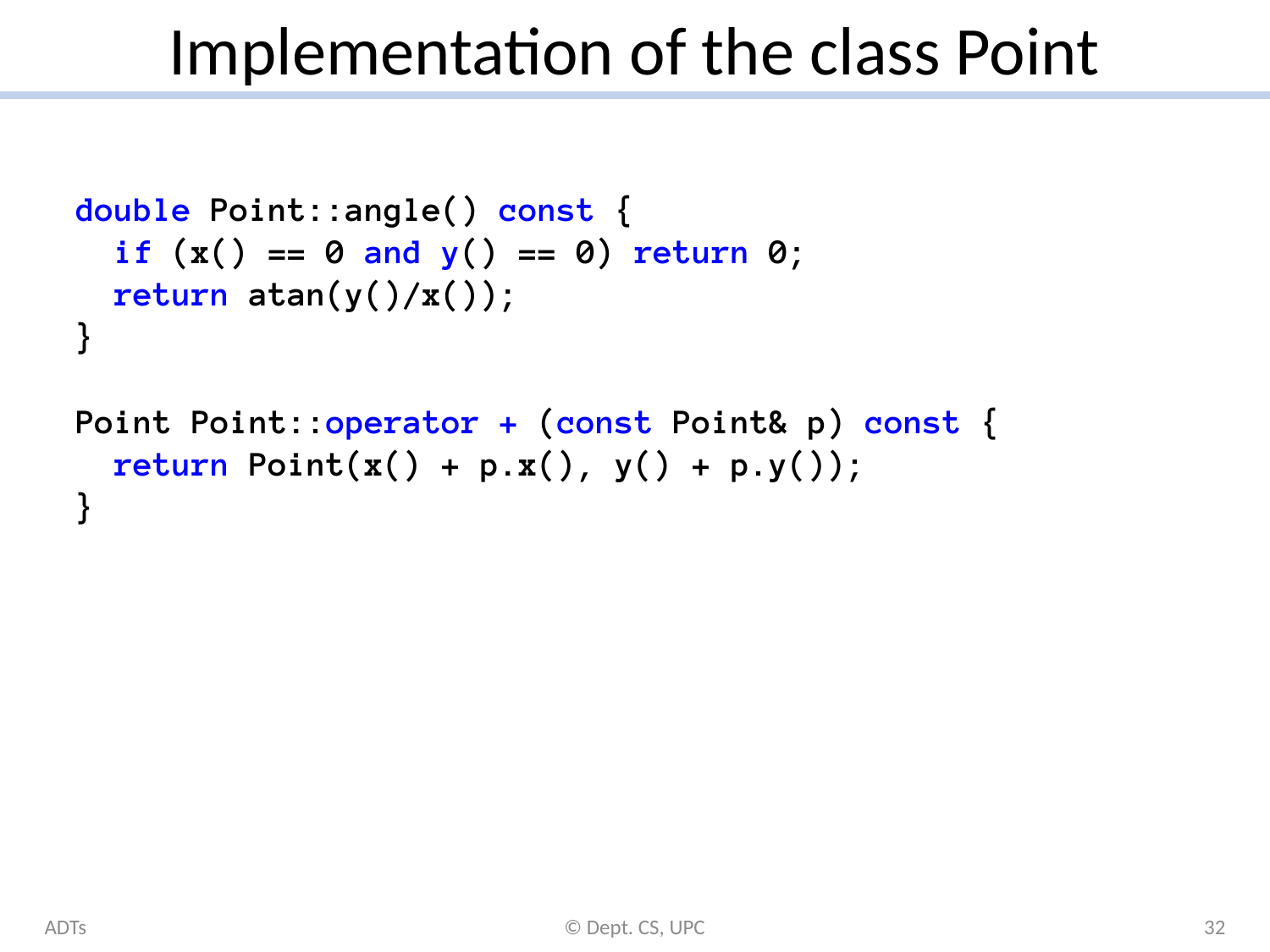

# Implementation of the class Point
double Point::angle() const {
  if (x() == 0 and y() == 0) return 0;
  return atan(y()/x());
}
Point Point::operator + (const Point& p) const {
  return Point(x() + p.x(), y() + p.y());
}

ADTs
© Dept. CS, UPC
32